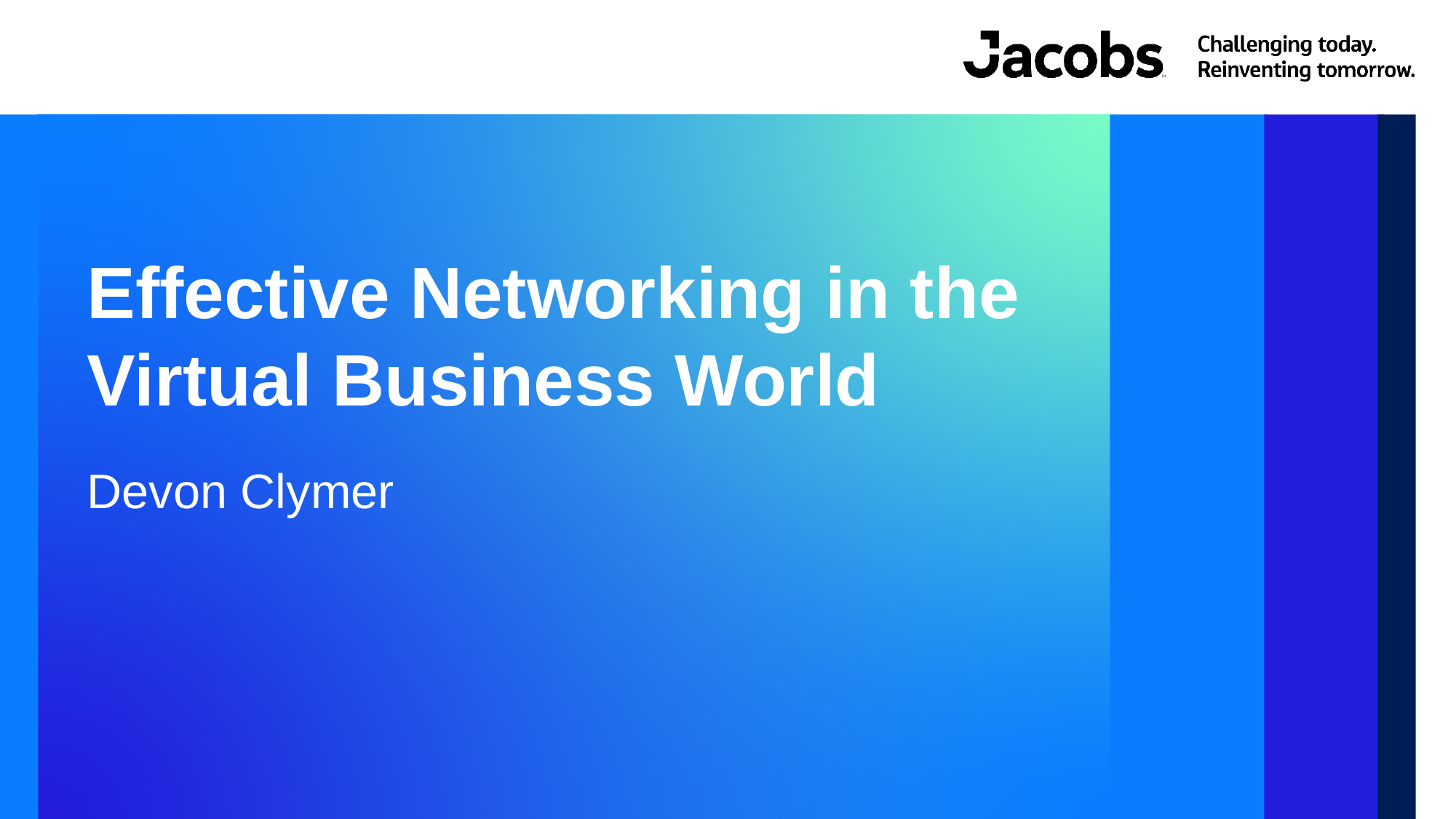

# Effective Networking in the Virtual Business World
Devon Clymer